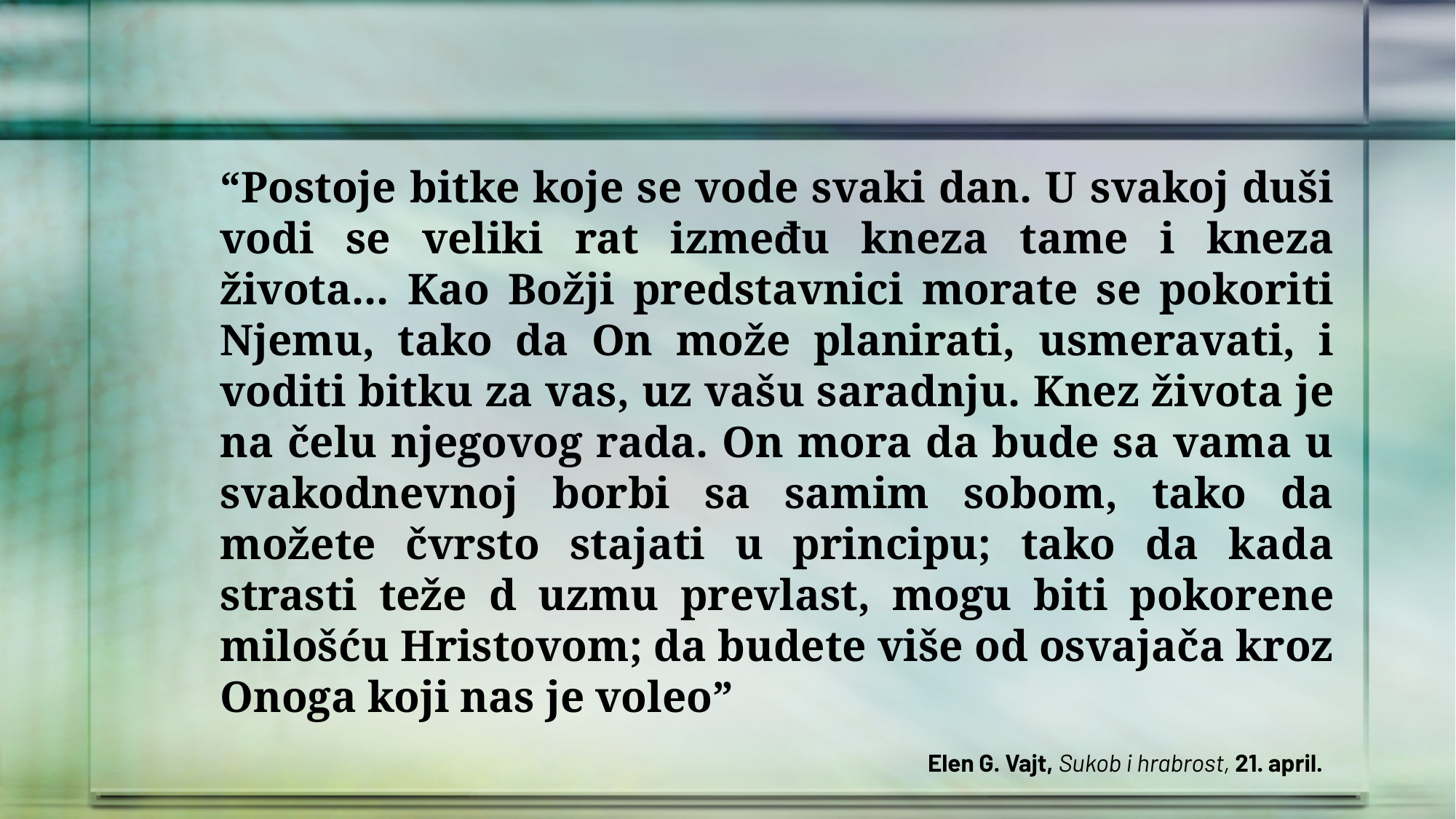

“Postoje bitke koje se vode svaki dan. U svakoj duši vodi se veliki rat između kneza tame i kneza života... Kao Božji predstavnici morate se pokoriti Njemu, tako da On može planirati, usmeravati, i voditi bitku za vas, uz vašu saradnju. Knez života je na čelu njegovog rada. On mora da bude sa vama u svakodnevnoj borbi sa samim sobom, tako da možete čvrsto stajati u principu; tako da kada strasti teže d uzmu prevlast, mogu biti pokorene milošću Hristovom; da budete više od osvajača kroz Onoga koji nas je voleo”
Elen G. Vajt, Sukob i hrabrost, 21. april.